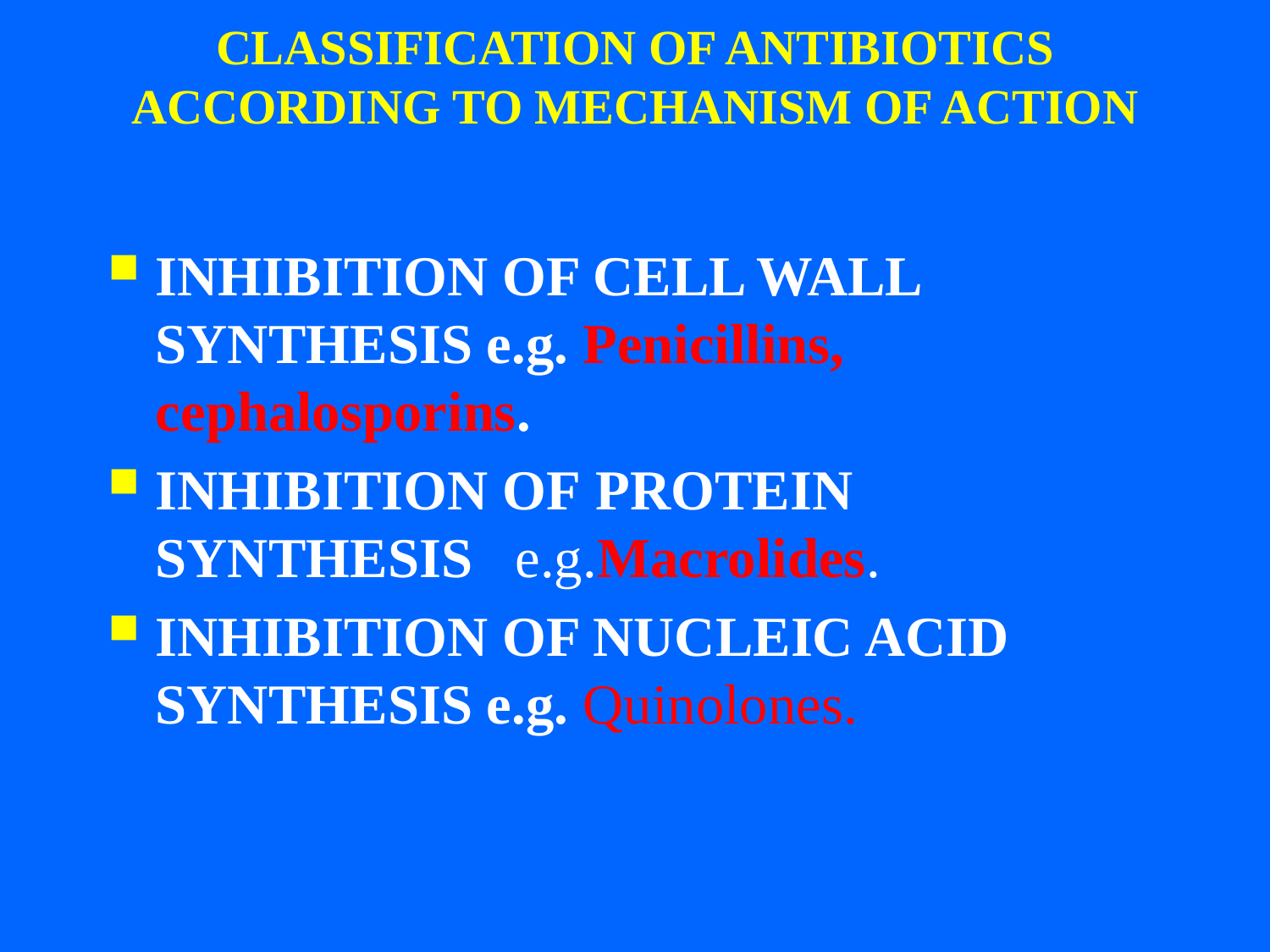

# CLASSIFICATION OF ANTIBIOTICS ACCORDING TO MECHANISM OF ACTION
INHIBITION OF CELL WALL SYNTHESIS e.g. Penicillins, cephalosporins.
INHIBITION OF PROTEIN SYNTHESIS   e.g.Macrolides.
INHIBITION OF NUCLEIC ACID SYNTHESIS e.g. Quinolones.